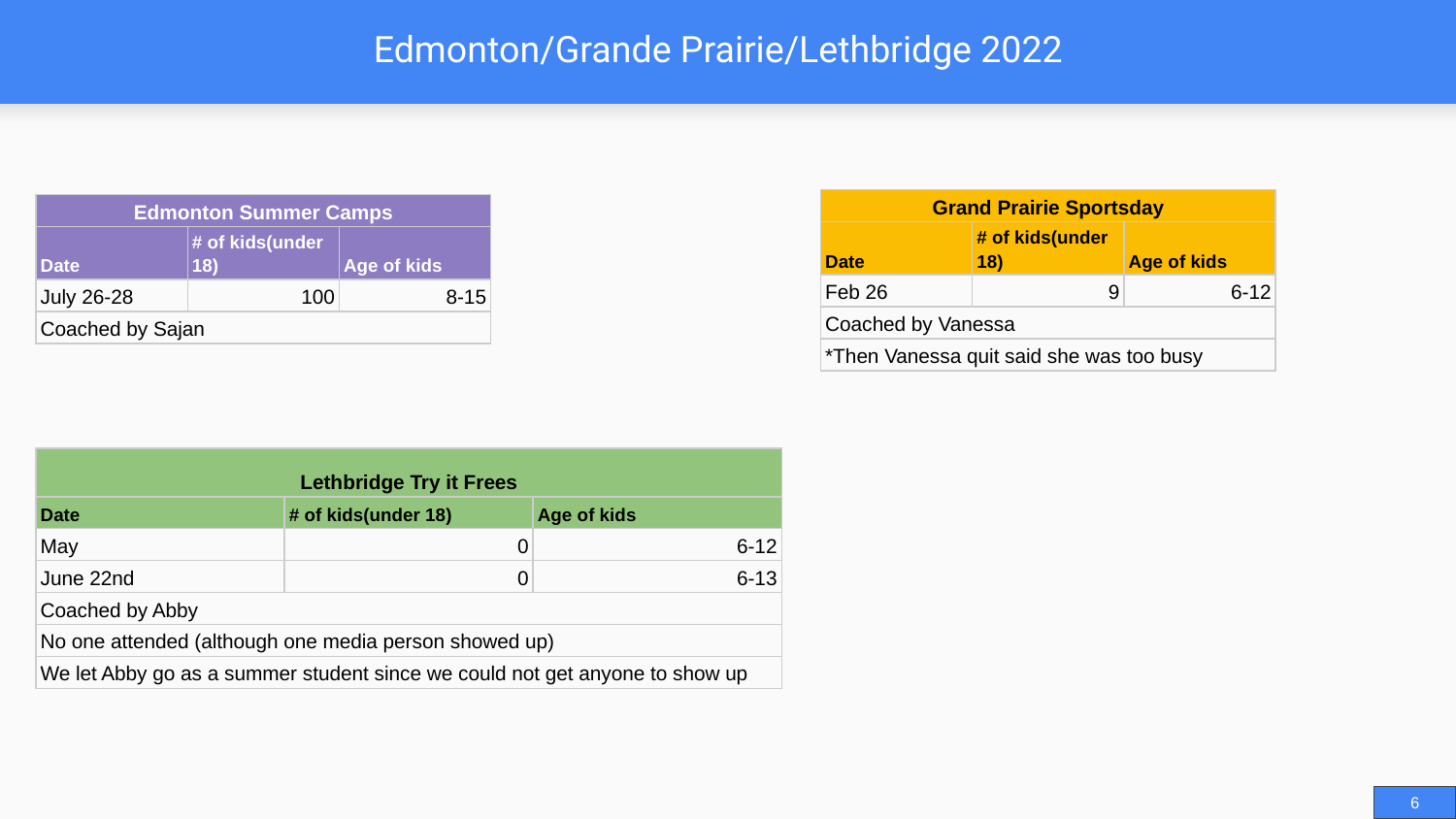

# Edmonton/Grande Prairie/Lethbridge 2022
| Grand Prairie Sportsday |  |  |
| --- | --- | --- |
| Date | # of kids(under 18) | Age of kids |
| Feb 26 | 9 | 6-12 |
| Coached by Vanessa |  |  |
| \*Then Vanessa quit said she was too busy |  |  |
| Edmonton Summer Camps |  |  |
| --- | --- | --- |
| Date | # of kids(under 18) | Age of kids |
| July 26-28 | 100 | 8-15 |
| Coached by Sajan |  |  |
| Lethbridge Try it Frees |  |  |
| --- | --- | --- |
| Date | # of kids(under 18) | Age of kids |
| May | 0 | 6-12 |
| June 22nd | 0 | 6-13 |
| Coached by Abby |  |  |
| No one attended (although one media person showed up) |  |  |
| We let Abby go as a summer student since we could not get anyone to show up |  |  |
6